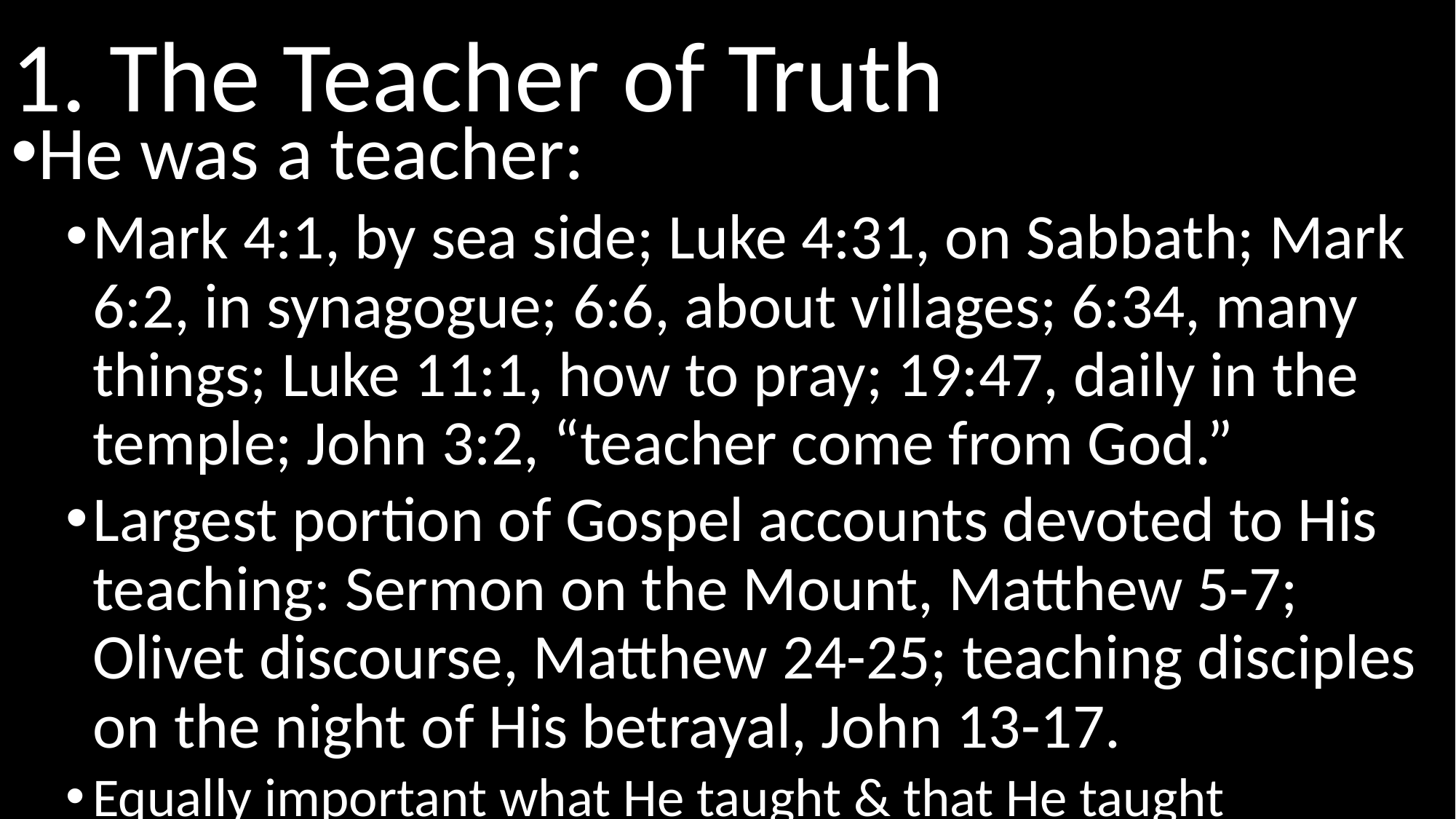

# 1. The Teacher of Truth
He was a teacher:
Mark 4:1, by sea side; Luke 4:31, on Sabbath; Mark 6:2, in synagogue; 6:6, about villages; 6:34, many things; Luke 11:1, how to pray; 19:47, daily in the temple; John 3:2, “teacher come from God.”
Largest portion of Gospel accounts devoted to His teaching: Sermon on the Mount, Matthew 5-7; Olivet discourse, Matthew 24-25; teaching disciples on the night of His betrayal, John 13-17.
Equally important what He taught & that He taught